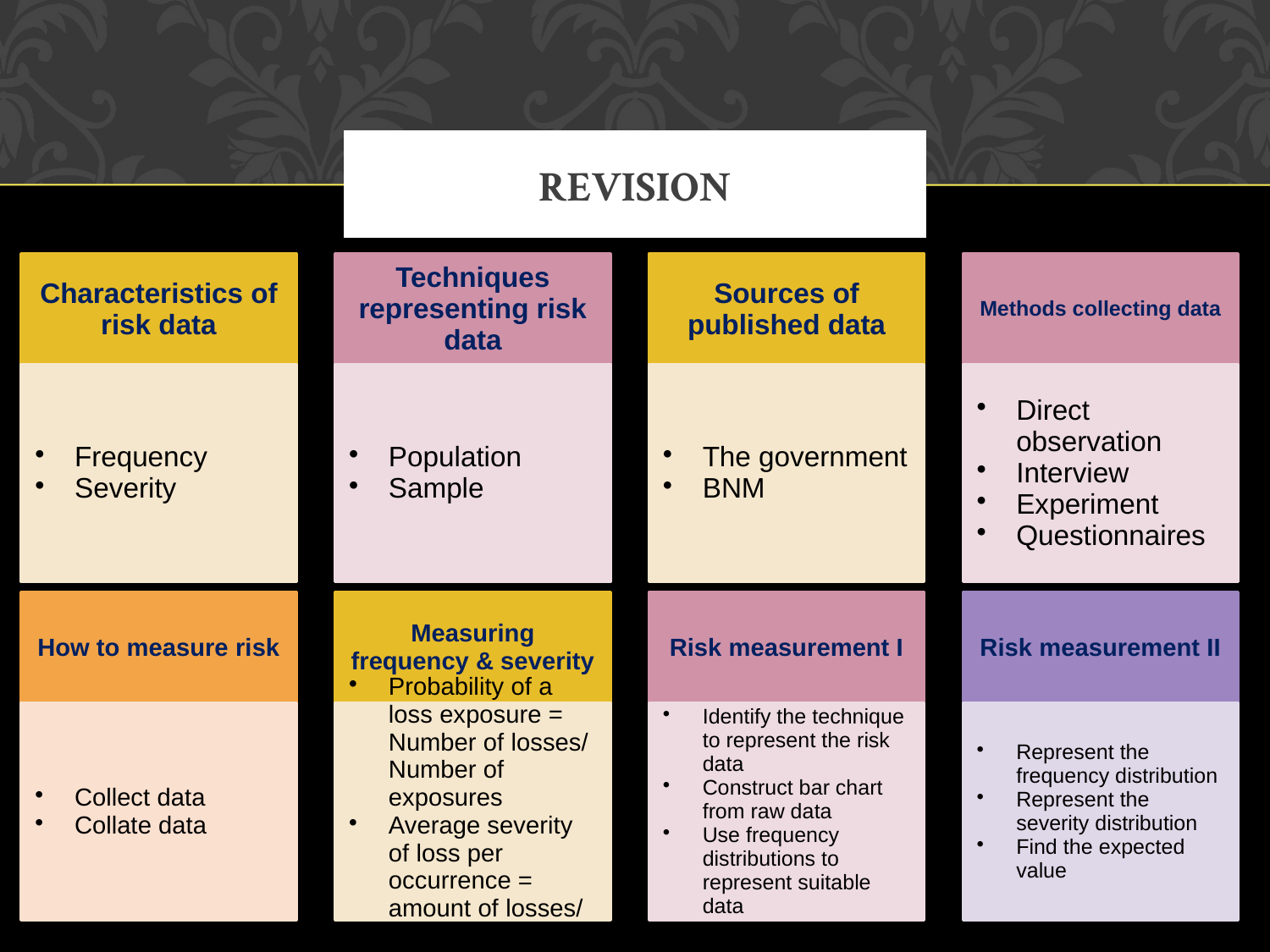

# revision
Characteristics of risk data
Frequency
Techniques representing risk data
Population
Sample
Sources of published data
The government
BNM
Methods collecting data
Direct observation
Severity
Interview
Experiment
Questionnaires
How to measure risk
Collect data
Measuring frequency & severity
Probability of a loss exposure = Number of losses/ Number of exposures
Risk measurement I
Identify the technique to represent the risk data
Risk measurement II
Represent the frequency distribution
Collate data
Average severity of loss per occurrence = amount of losses/ number of losses
Construct bar chart from raw data
Use frequency distributions to represent suitable data
Represent the severity distribution
Find the expected value